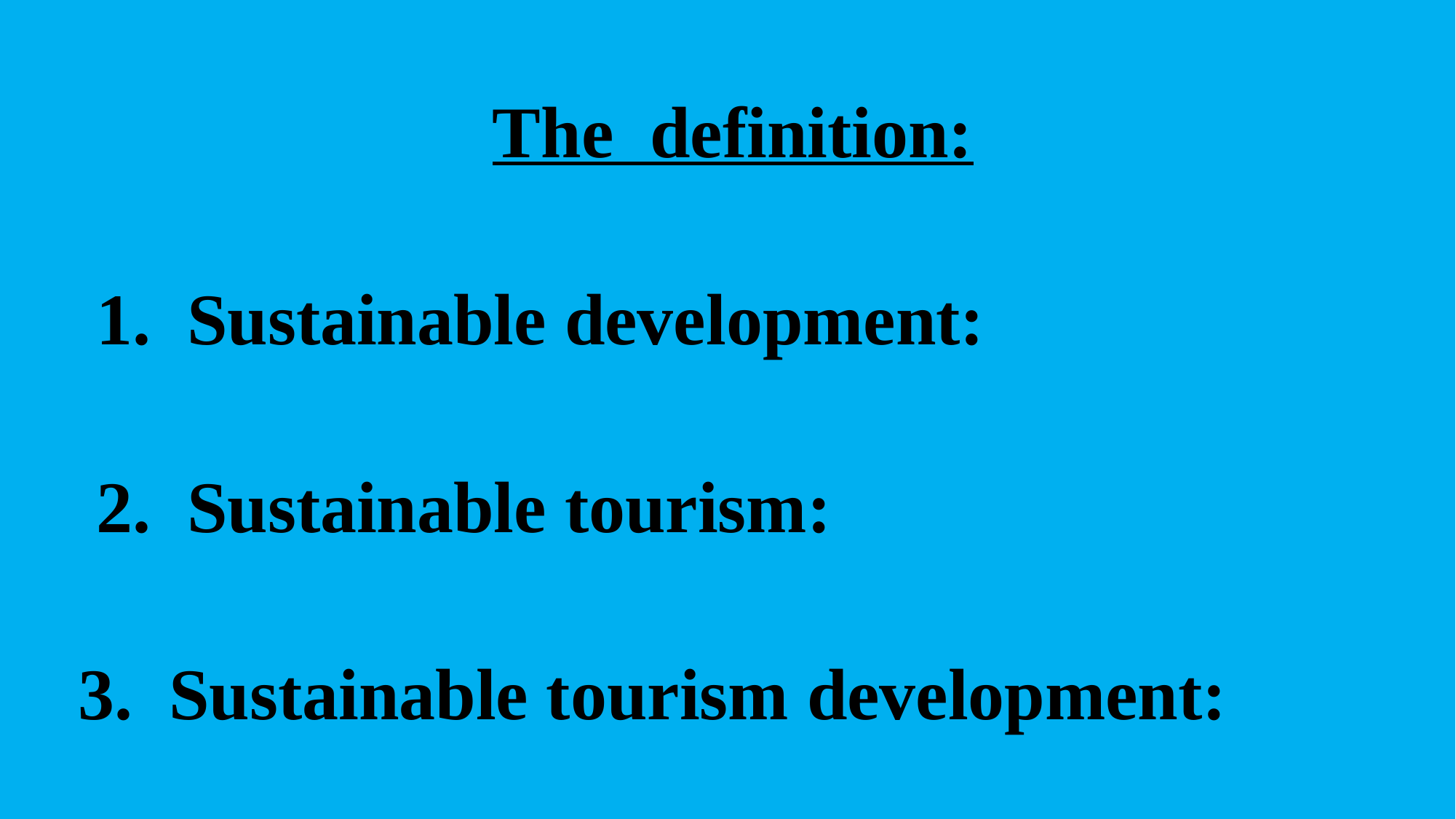

The  definition:

 1.  Sustainable development:

 2.  Sustainable tourism:

3.  Sustainable tourism development: